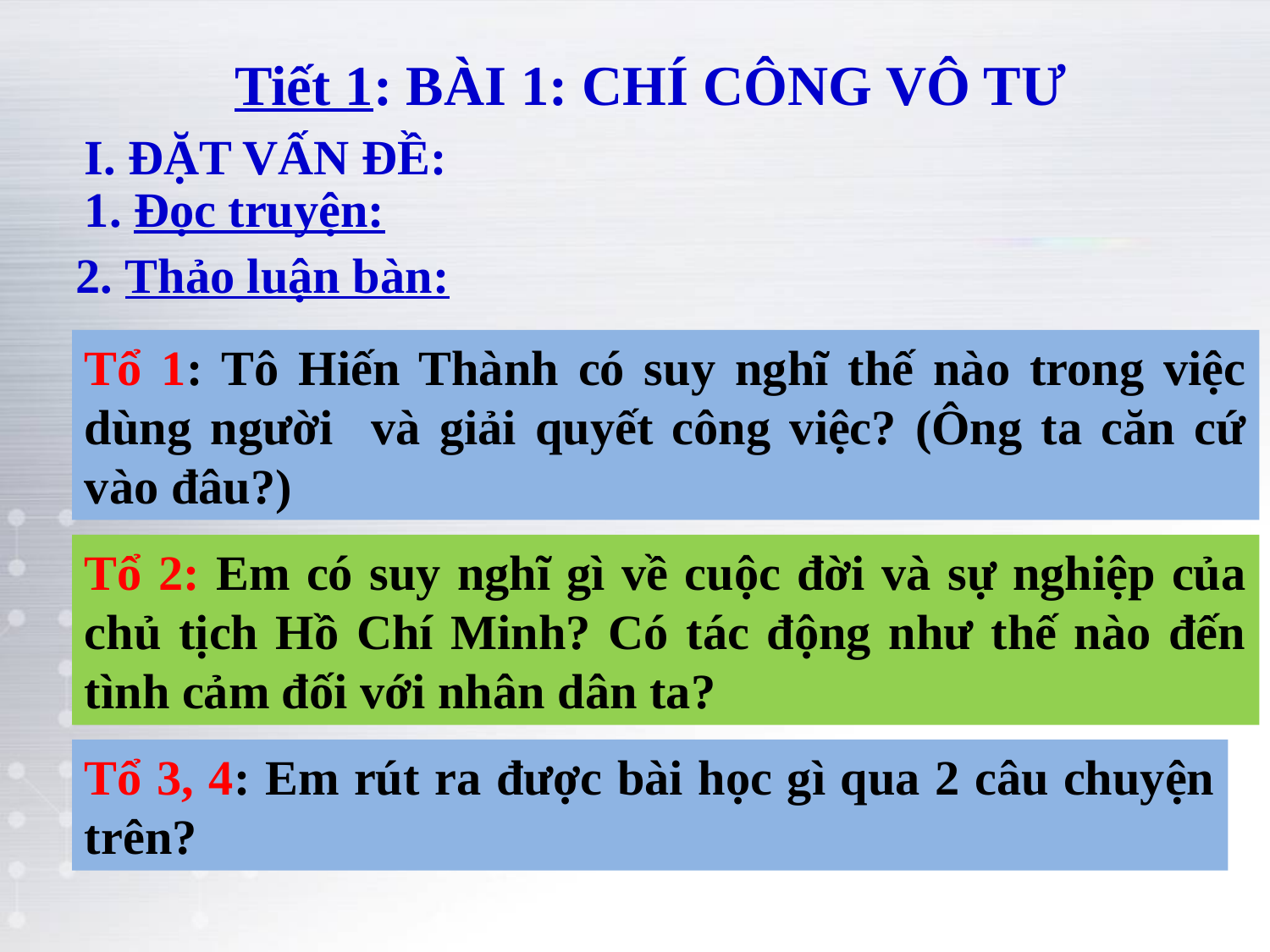

Tiết 1: BÀI 1: CHÍ CÔNG VÔ TƯ
I. ĐẶT VẤN ĐỀ:

1. Đọc truyện:

2. Thảo luận bàn:
Tổ 1: Tô Hiến Thành có suy nghĩ thế nào trong việc dùng người  và giải quyết công việc? (Ông ta căn cứ vào đâu?)
Tổ 2: Em có suy nghĩ gì về cuộc đời và sự nghiệp của chủ tịch Hồ Chí Minh? Có tác động như thế nào đến tình cảm đối với nhân dân ta?
Tổ 3, 4: Em rút ra được bài học gì qua 2 câu chuyện trên?